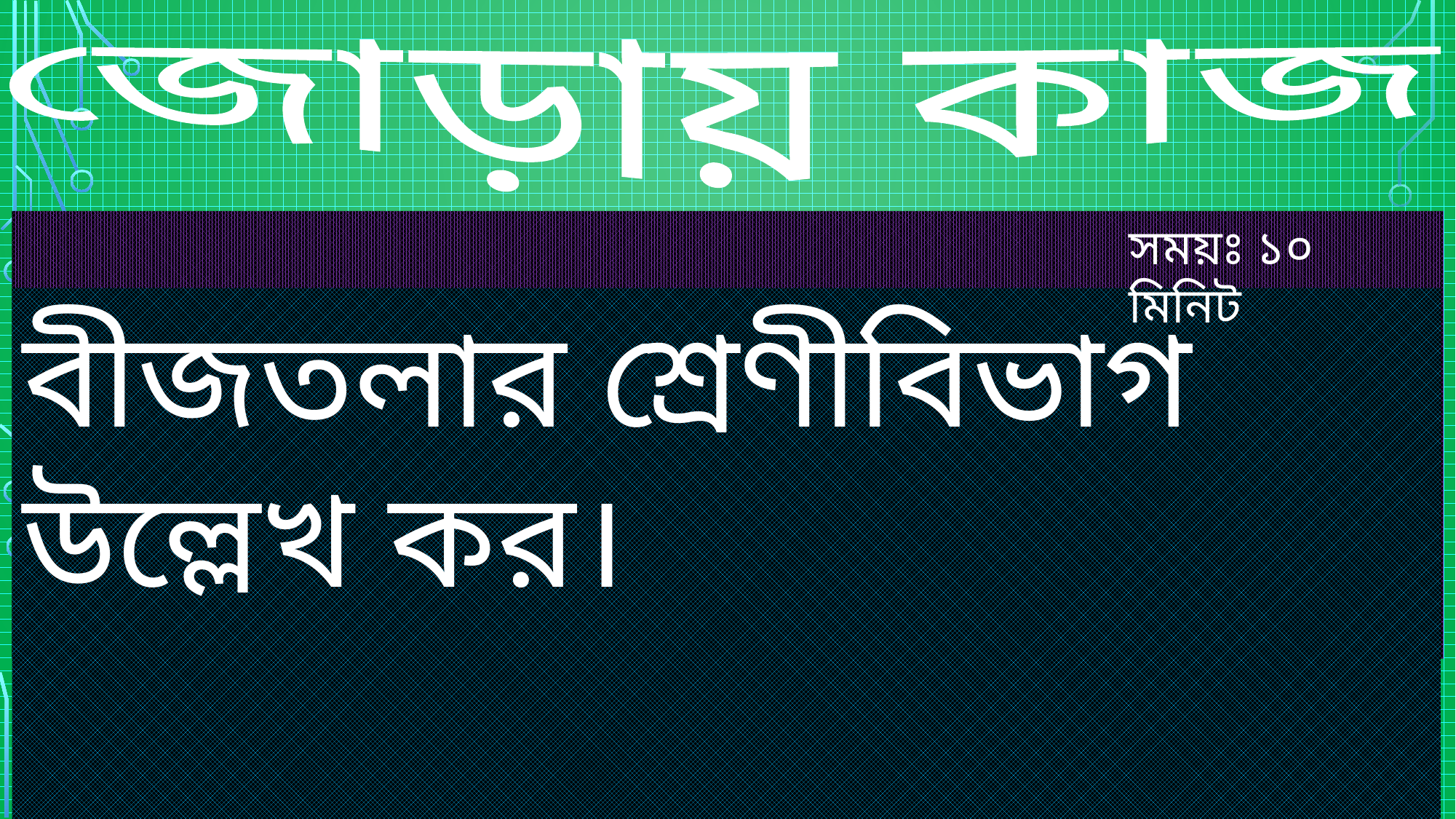

জোড়ায় কাজ

সময়ঃ ১০ মিনিট
বীজতলার শ্রেণীবিভাগ উল্লেখ কর।